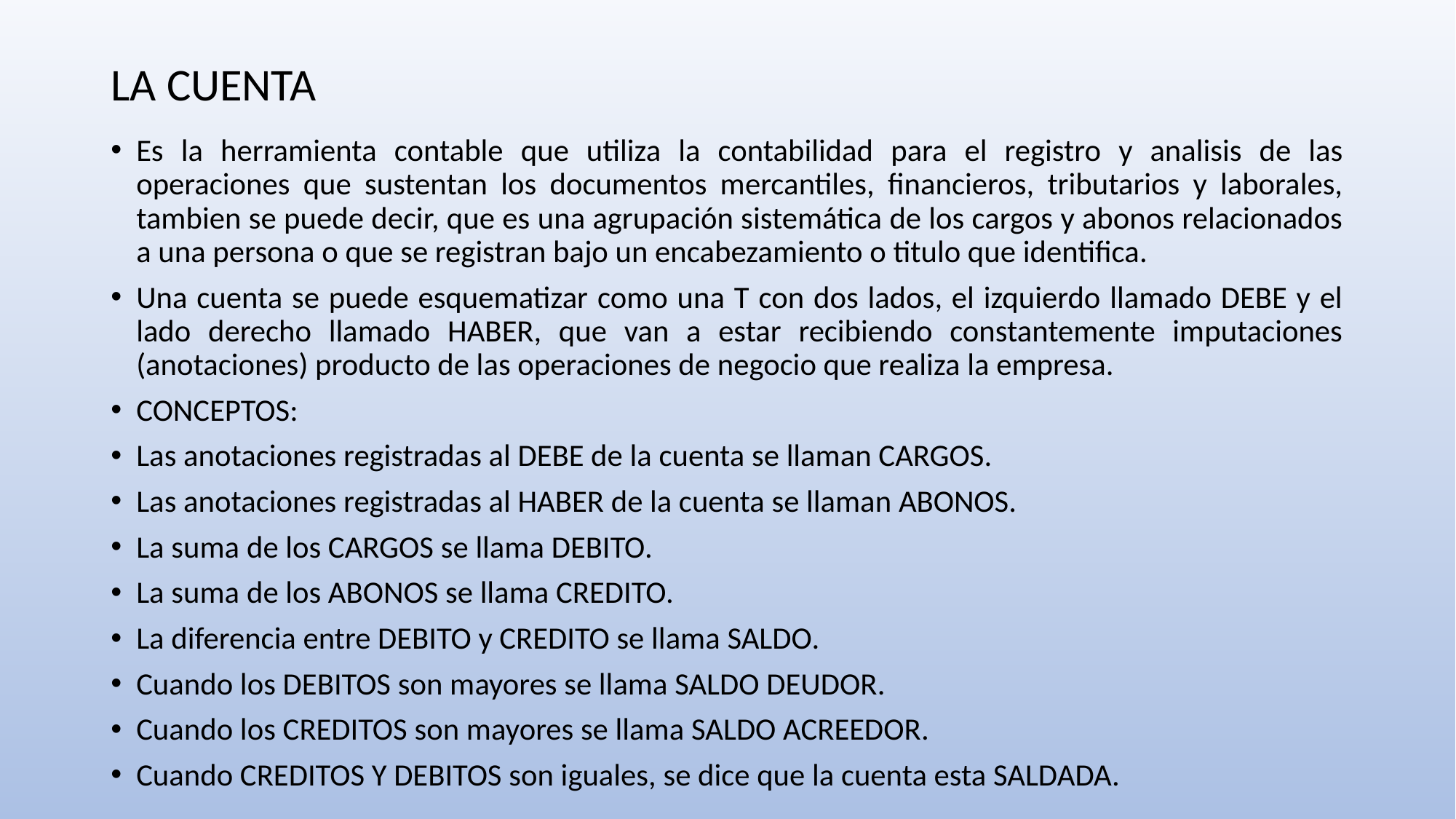

# LA CUENTA
Es la herramienta contable que utiliza la contabilidad para el registro y analisis de las operaciones que sustentan los documentos mercantiles, financieros, tributarios y laborales, tambien se puede decir, que es una agrupación sistemática de los cargos y abonos relacionados a una persona o que se registran bajo un encabezamiento o titulo que identifica.
Una cuenta se puede esquematizar como una T con dos lados, el izquierdo llamado DEBE y el lado derecho llamado HABER, que van a estar recibiendo constantemente imputaciones (anotaciones) producto de las operaciones de negocio que realiza la empresa.
CONCEPTOS:
Las anotaciones registradas al DEBE de la cuenta se llaman CARGOS.
Las anotaciones registradas al HABER de la cuenta se llaman ABONOS.
La suma de los CARGOS se llama DEBITO.
La suma de los ABONOS se llama CREDITO.
La diferencia entre DEBITO y CREDITO se llama SALDO.
Cuando los DEBITOS son mayores se llama SALDO DEUDOR.
Cuando los CREDITOS son mayores se llama SALDO ACREEDOR.
Cuando CREDITOS Y DEBITOS son iguales, se dice que la cuenta esta SALDADA.